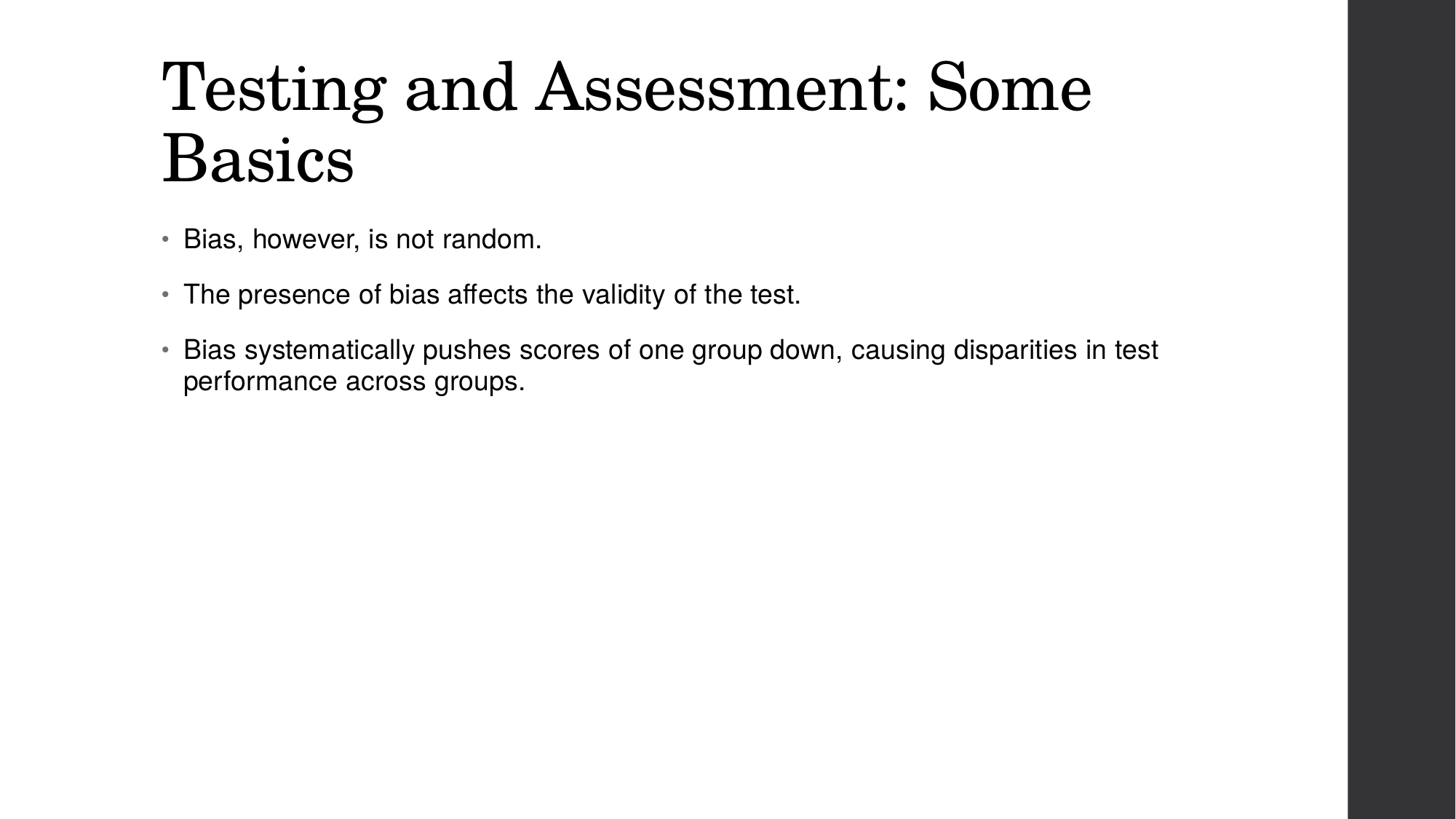

# Testing and Assessment: Some Basics
Bias, however, is not random.
The presence of bias affects the validity of the test.
Bias systematically pushes scores of one group down, causing disparities in test performance across groups.